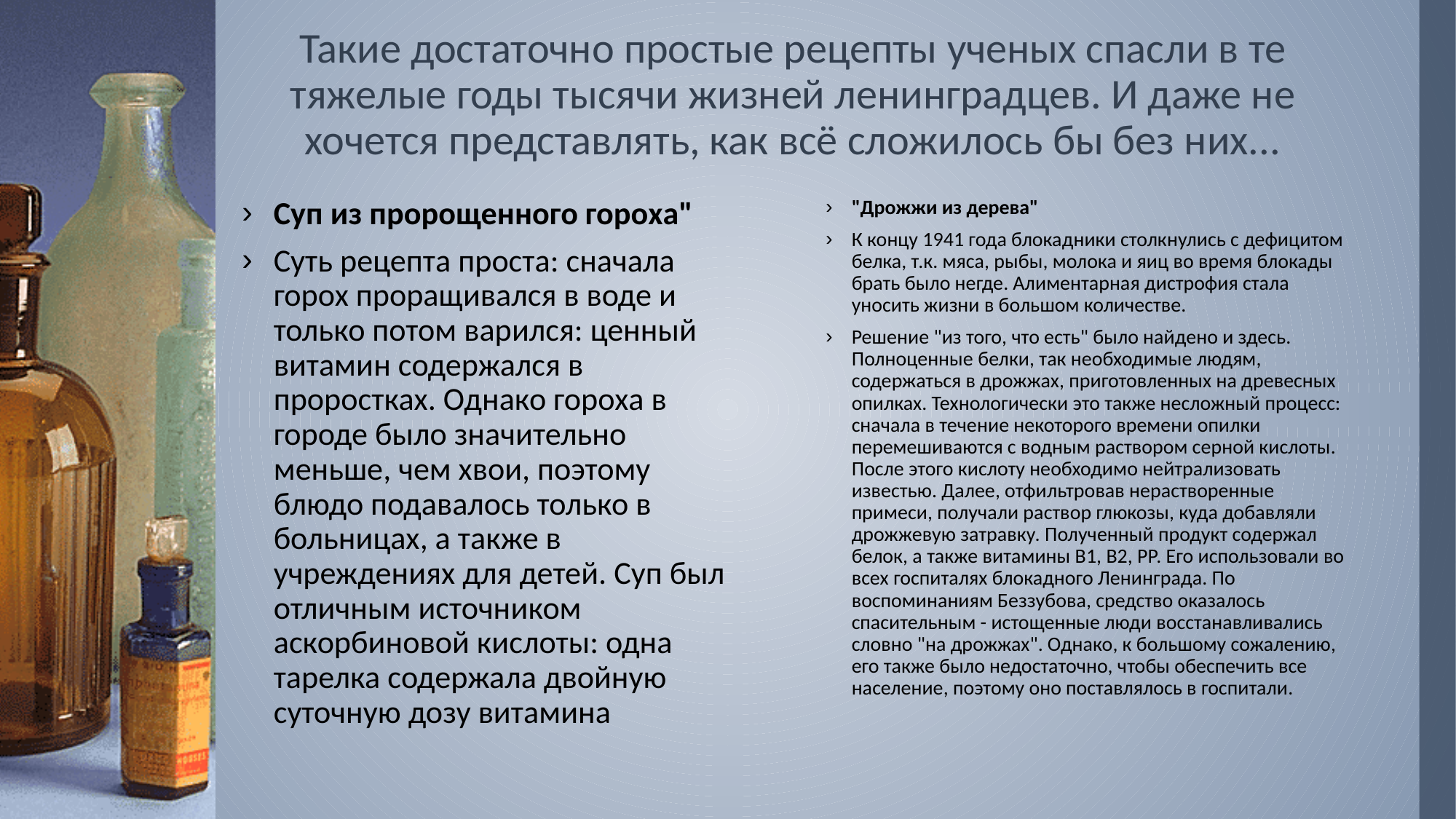

# Такие достаточно простые рецепты ученых спасли в те тяжелые годы тысячи жизней ленинградцев. И даже не хочется представлять, как всё сложилось бы без них...
Суп из пророщенного гороха"
Суть рецепта проста: сначала горох проращивался в воде и только потом варился: ценный витамин содержался в проростках. Однако гороха в городе было значительно меньше, чем хвои, поэтому блюдо подавалось только в больницах, а также в учреждениях для детей. Суп был отличным источником аскорбиновой кислоты: одна тарелка содержала двойную суточную дозу витамина
"Дрожжи из дерева"
К концу 1941 года блокадники столкнулись с дефицитом белка, т.к. мяса, рыбы, молока и яиц во время блокады брать было негде. Алиментарная дистрофия стала уносить жизни в большом количестве.
Решение "из того, что есть" было найдено и здесь. Полноценные белки, так необходимые людям, содержаться в дрожжах, приготовленных на древесных опилках. Технологически это также несложный процесс: сначала в течение некоторого времени опилки перемешиваются с водным раствором серной кислоты. После этого кислоту необходимо нейтрализовать известью. Далее, отфильтровав нерастворенные примеси, получали раствор глюкозы, куда добавляли дрожжевую затравку. Полученный продукт содержал белок, а также витамины В1, В2, РР. Его использовали во всех госпиталях блокадного Ленинграда. По воспоминаниям Беззубова, средство оказалось спасительным - истощенные люди восстанавливались словно "на дрожжах". Однако, к большому сожалению, его также было недостаточно, чтобы обеспечить все население, поэтому оно поставлялось в госпитали.